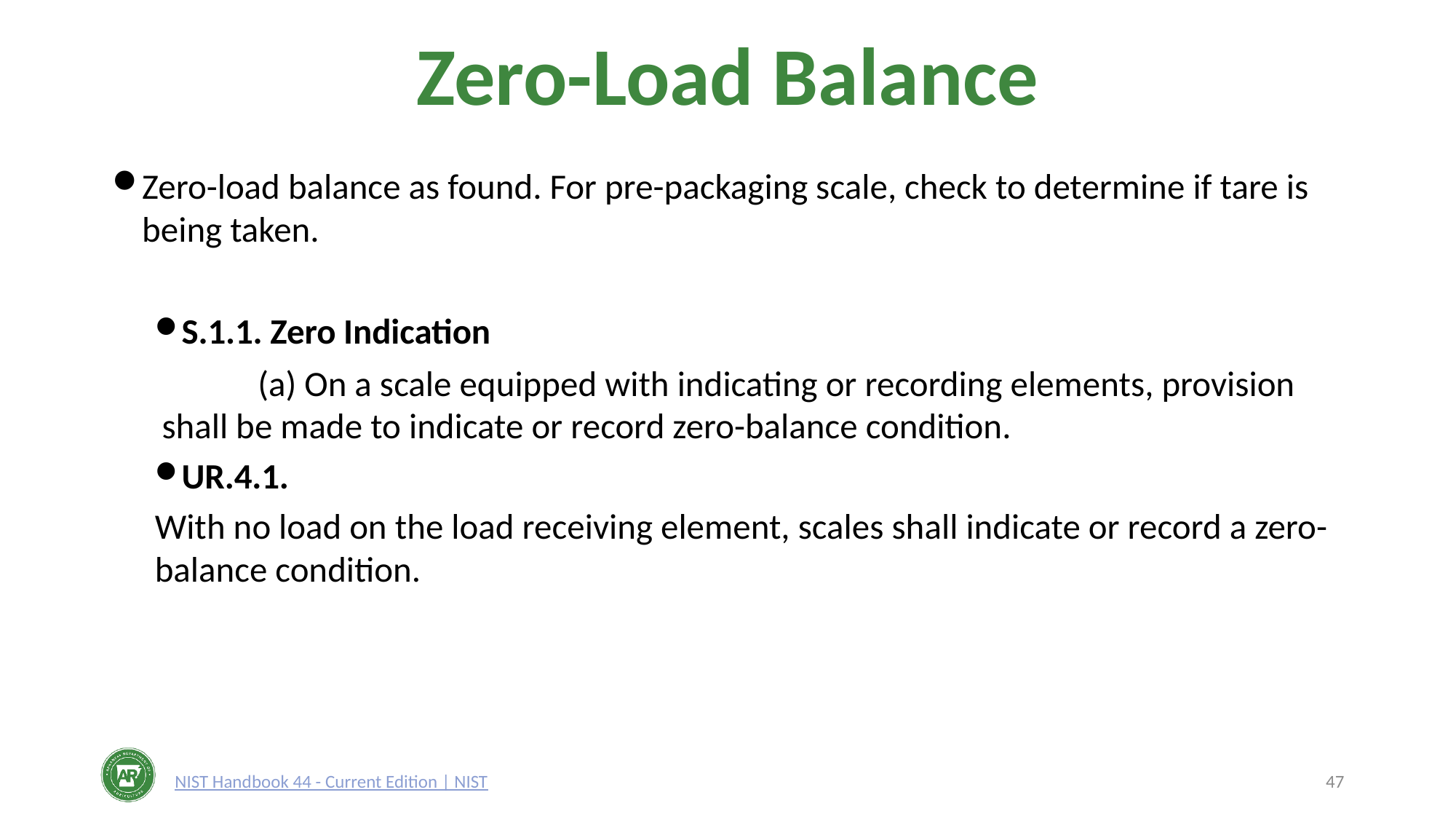

# Zero-Load Balance
Zero-load balance as found. For pre-packaging scale, check to determine if tare is being taken.

S.1.1. Zero Indication
            (a) On a scale equipped with indicating or recording elements, provision shall be made to indicate or record zero-balance condition.
UR.4.1.
With no load on the load receiving element, scales shall indicate or record a zero-balance condition.

NIST Handbook 44 - Current Edition | NIST
47